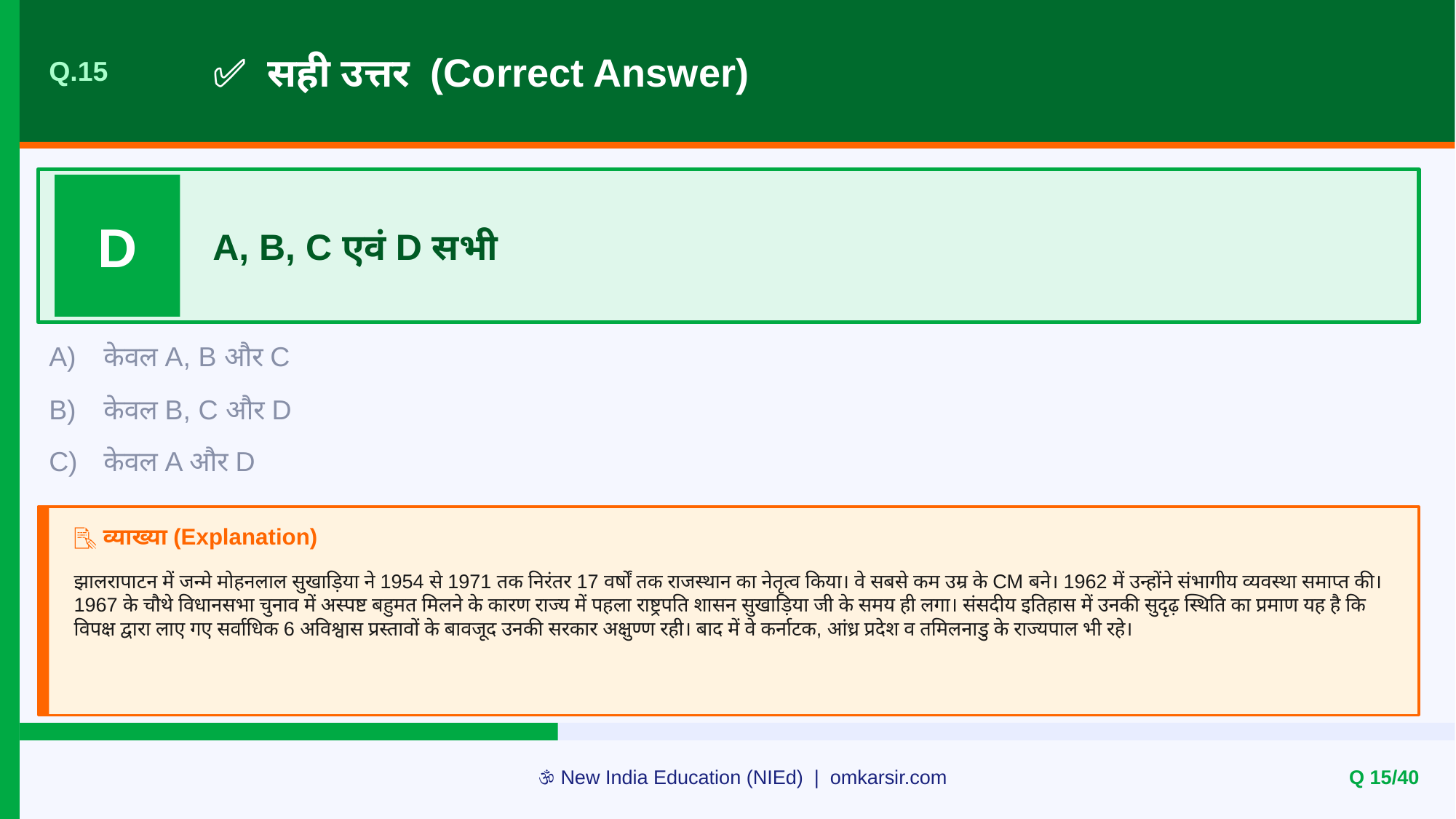

✅  सही उत्तर  (Correct Answer)
Q.15

D
A, B, C एवं D सभी
A)
केवल A, B और C
B)
केवल B, C और D
C)
केवल A और D

📝 व्याख्या (Explanation)
झालरापाटन में जन्मे मोहनलाल सुखाड़िया ने 1954 से 1971 तक निरंतर 17 वर्षों तक राजस्थान का नेतृत्व किया। वे सबसे कम उम्र के CM बने। 1962 में उन्होंने संभागीय व्यवस्था समाप्त की। 1967 के चौथे विधानसभा चुनाव में अस्पष्ट बहुमत मिलने के कारण राज्य में पहला राष्ट्रपति शासन सुखाड़िया जी के समय ही लगा। संसदीय इतिहास में उनकी सुदृढ़ स्थिति का प्रमाण यह है कि विपक्ष द्वारा लाए गए सर्वाधिक 6 अविश्वास प्रस्तावों के बावजूद उनकी सरकार अक्षुण्ण रही। बाद में वे कर्नाटक, आंध्र प्रदेश व तमिलनाडु के राज्यपाल भी रहे।

🕉️ New India Education (NIEd)  |  omkarsir.com
Q 15/40